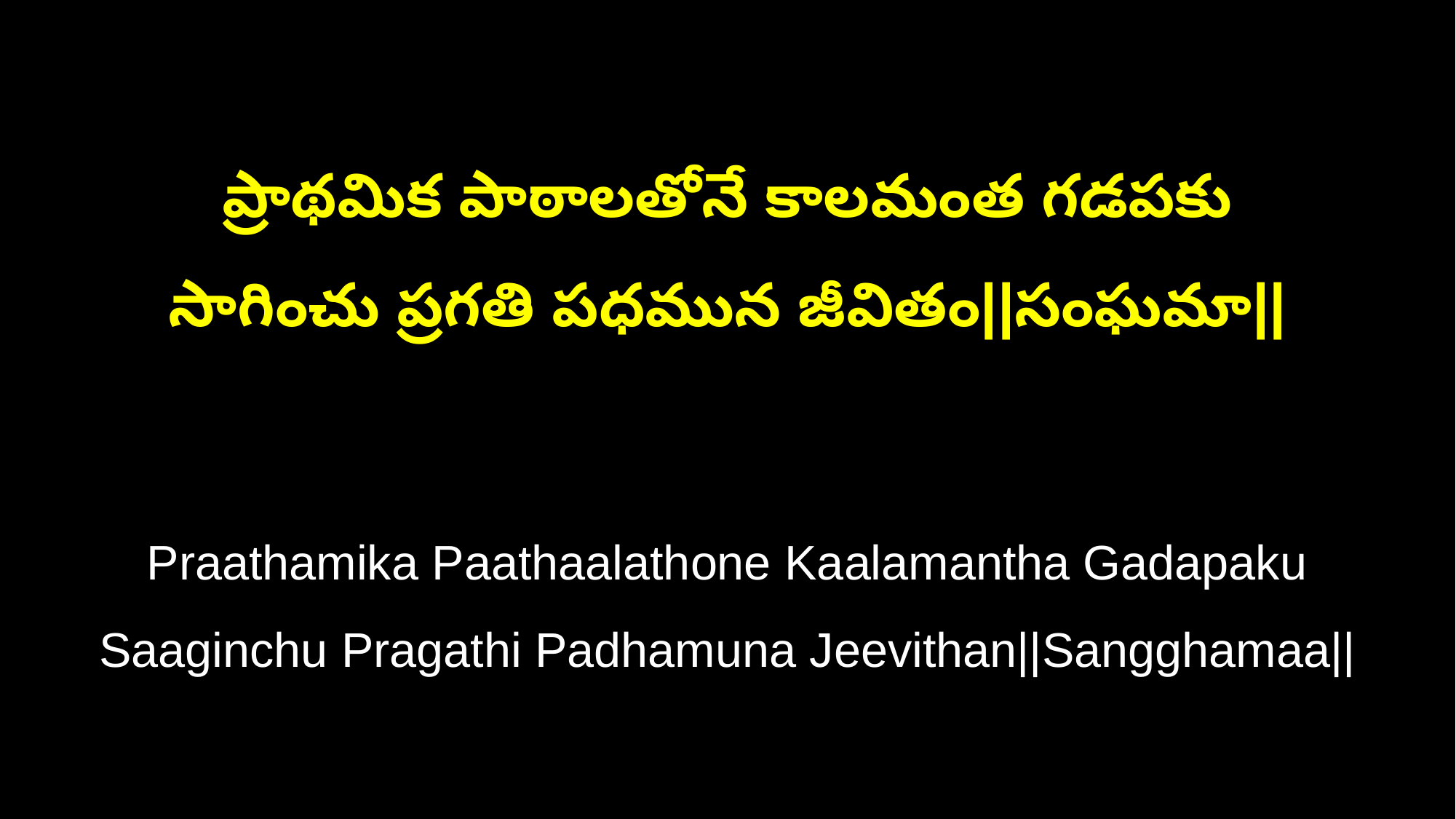

ప్రాథమిక పాఠాలతోనే కాలమంత గడపకు
సాగించు ప్రగతి పధమున జీవితం||సంఘమా||
Praathamika Paathaalathone Kaalamantha Gadapaku
Saaginchu Pragathi Padhamuna Jeevithan||Sangghamaa||